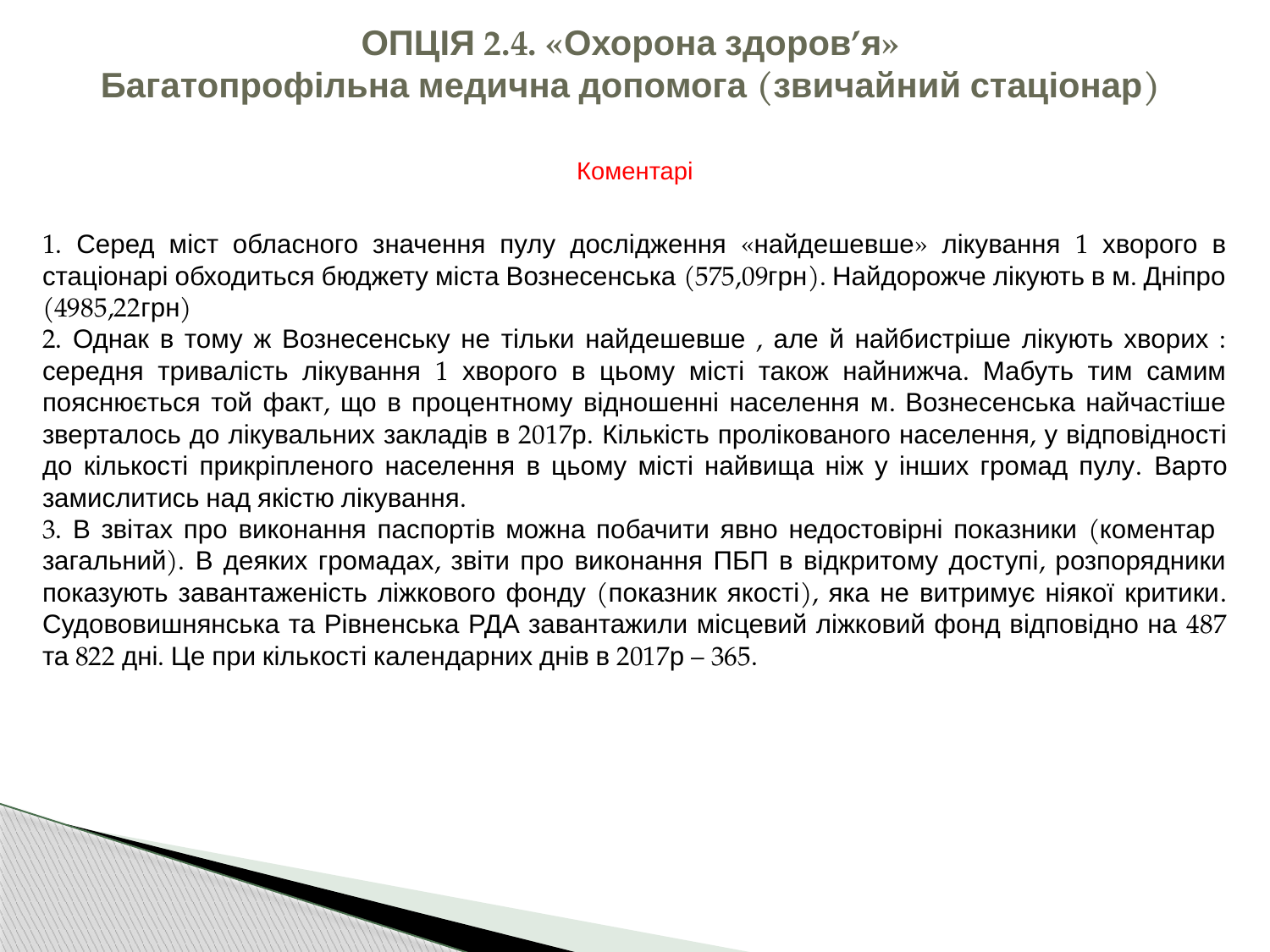

# ОПЦІЯ 2.4. «Охорона здоров’я» Багатопрофільна медична допомога (звичайний стаціонар)
Коментарі
1. Серед міст обласного значення пулу дослідження «найдешевше» лікування 1 хворого в стаціонарі обходиться бюджету міста Вознесенська (575,09грн). Найдорожче лікують в м. Дніпро (4985,22грн)
2. Однак в тому ж Вознесенську не тільки найдешевше , але й найбистріше лікують хворих : середня тривалість лікування 1 хворого в цьому місті також найнижча. Мабуть тим самим пояснюється той факт, що в процентному відношенні населення м. Вознесенська найчастіше зверталось до лікувальних закладів в 2017р. Кількість пролікованого населення, у відповідності до кількості прикріпленого населення в цьому місті найвища ніж у інших громад пулу. Варто замислитись над якістю лікування.
3. В звітах про виконання паспортів можна побачити явно недостовірні показники (коментар  загальний). В деяких громадах, звіти про виконання ПБП в відкритому доступі, розпорядники показують завантаженість ліжкового фонду (показник якості), яка не витримує ніякої критики. Судововишнянська та Рівненська РДА завантажили місцевий ліжковий фонд відповідно на 487 та 822 дні. Це при кількості календарних днів в 2017р – 365.